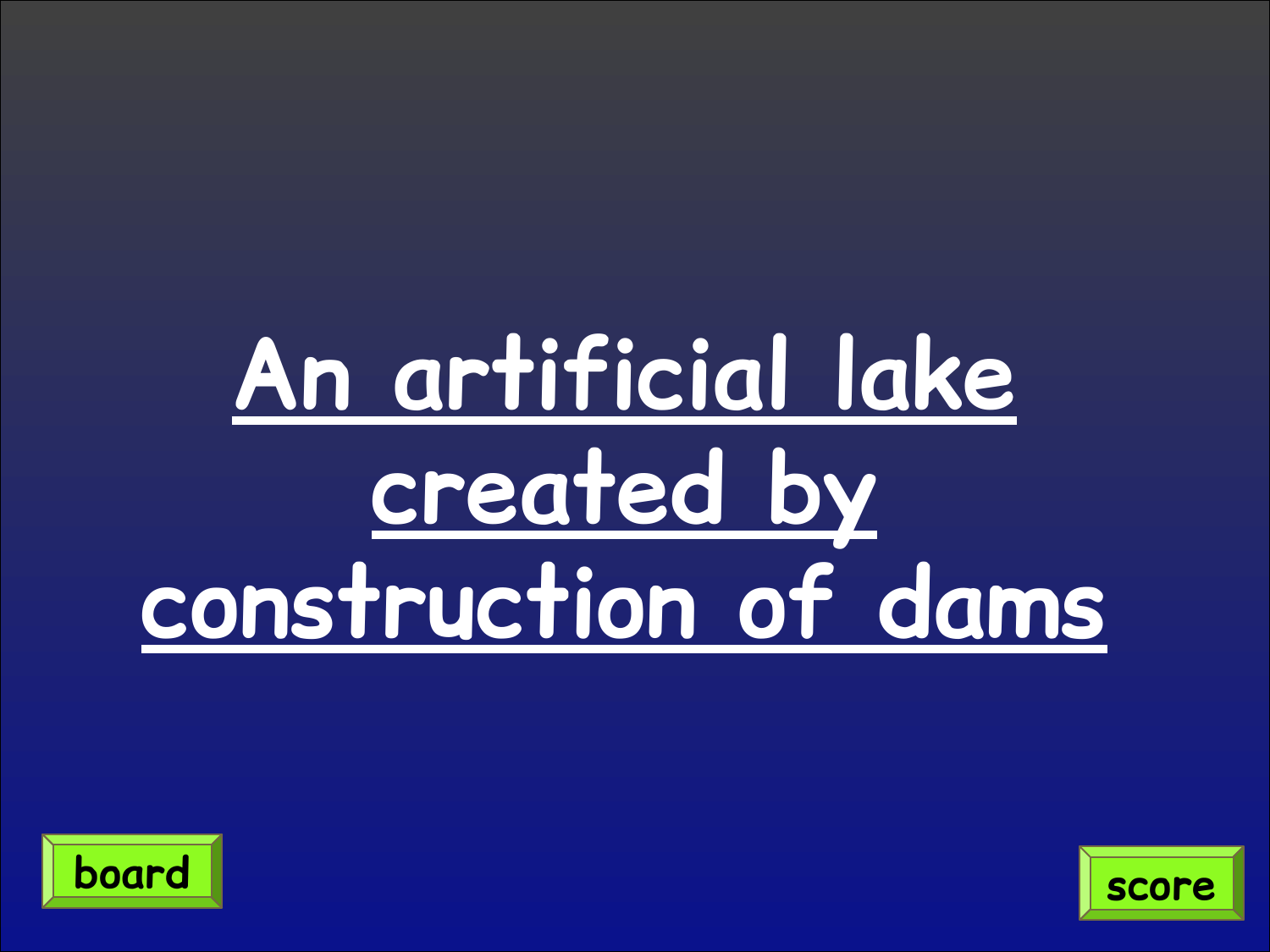

An artificial lake created by construction of dams
board
score